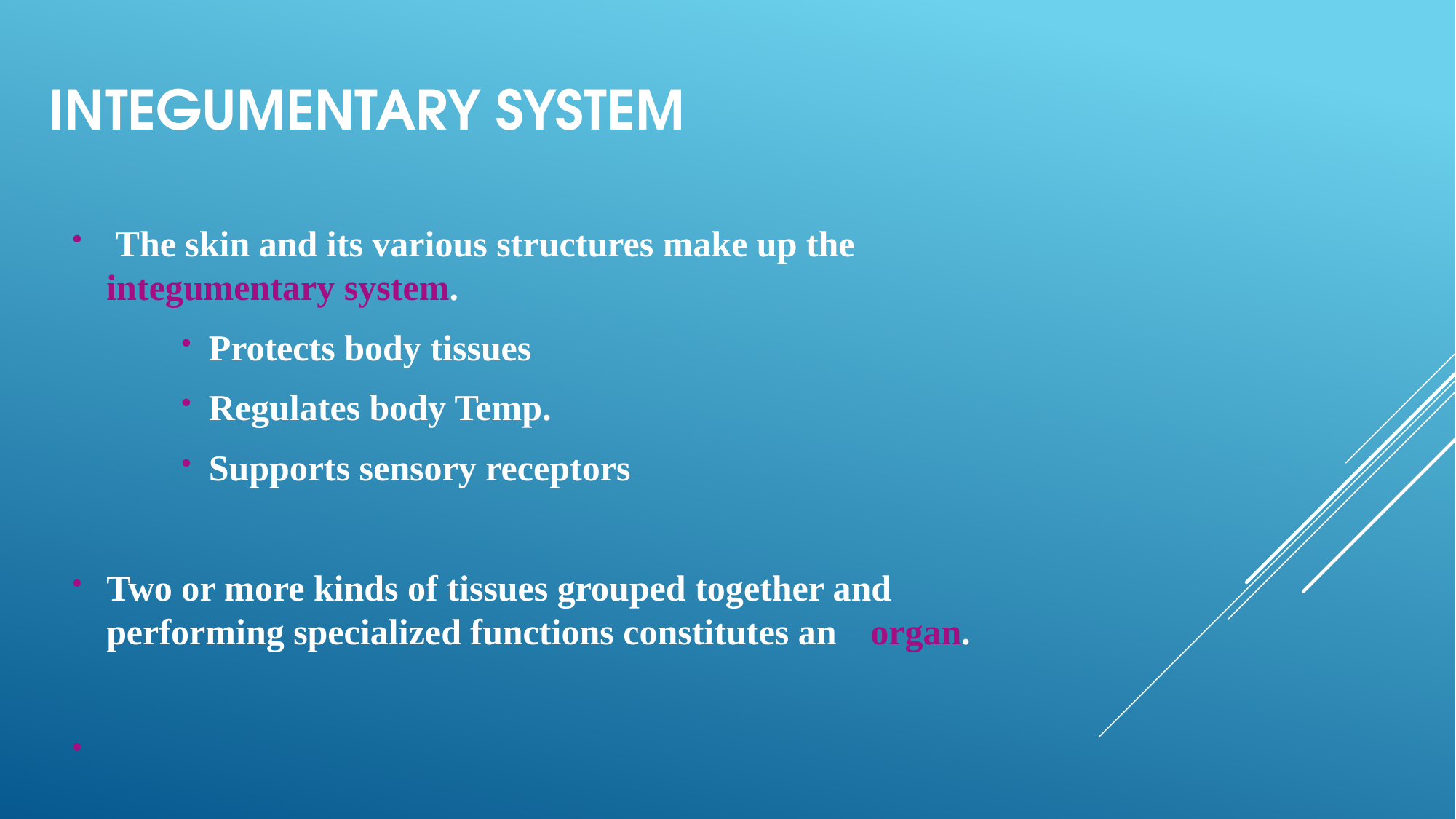

# Integumentary system
 The skin and its various structures make up the 	integumentary system.
Protects body tissues
Regulates body Temp.
Supports sensory receptors

Two or more kinds of tissues grouped together and 	performing specialized functions constitutes an 	organ.